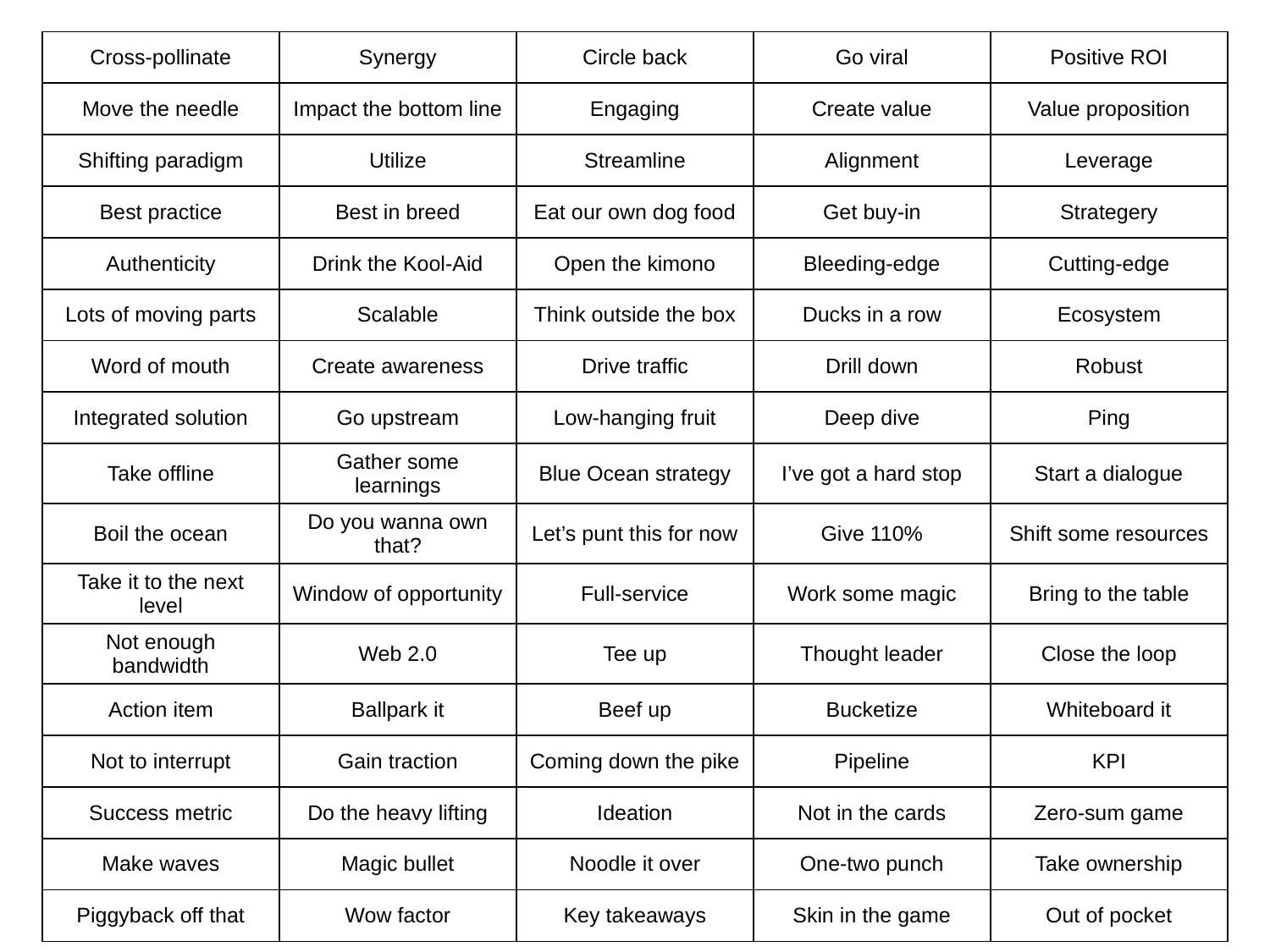

| Cross-pollinate | Synergy | Circle back | Go viral | Positive ROI |
| --- | --- | --- | --- | --- |
| Move the needle | Impact the bottom line | Engaging | Create value | Value proposition |
| Shifting paradigm | Utilize | Streamline | Alignment | Leverage |
| Best practice | Best in breed | Eat our own dog food | Get buy-in | Strategery |
| Authenticity | Drink the Kool-Aid | Open the kimono | Bleeding-edge | Cutting-edge |
| Lots of moving parts | Scalable | Think outside the box | Ducks in a row | Ecosystem |
| Word of mouth | Create awareness | Drive traffic | Drill down | Robust |
| Integrated solution | Go upstream | Low-hanging fruit | Deep dive | Ping |
| Take offline | Gather some learnings | Blue Ocean strategy | I’ve got a hard stop | Start a dialogue |
| Boil the ocean | Do you wanna own that? | Let’s punt this for now | Give 110% | Shift some resources |
| Take it to the next level | Window of opportunity | Full-service | Work some magic | Bring to the table |
| Not enough bandwidth | Web 2.0 | Tee up | Thought leader | Close the loop |
| Action item | Ballpark it | Beef up | Bucketize | Whiteboard it |
| Not to interrupt | Gain traction | Coming down the pike | Pipeline | KPI |
| Success metric | Do the heavy lifting | Ideation | Not in the cards | Zero-sum game |
| Make waves | Magic bullet | Noodle it over | One-two punch | Take ownership |
| Piggyback off that | Wow factor | Key takeaways | Skin in the game | Out of pocket |